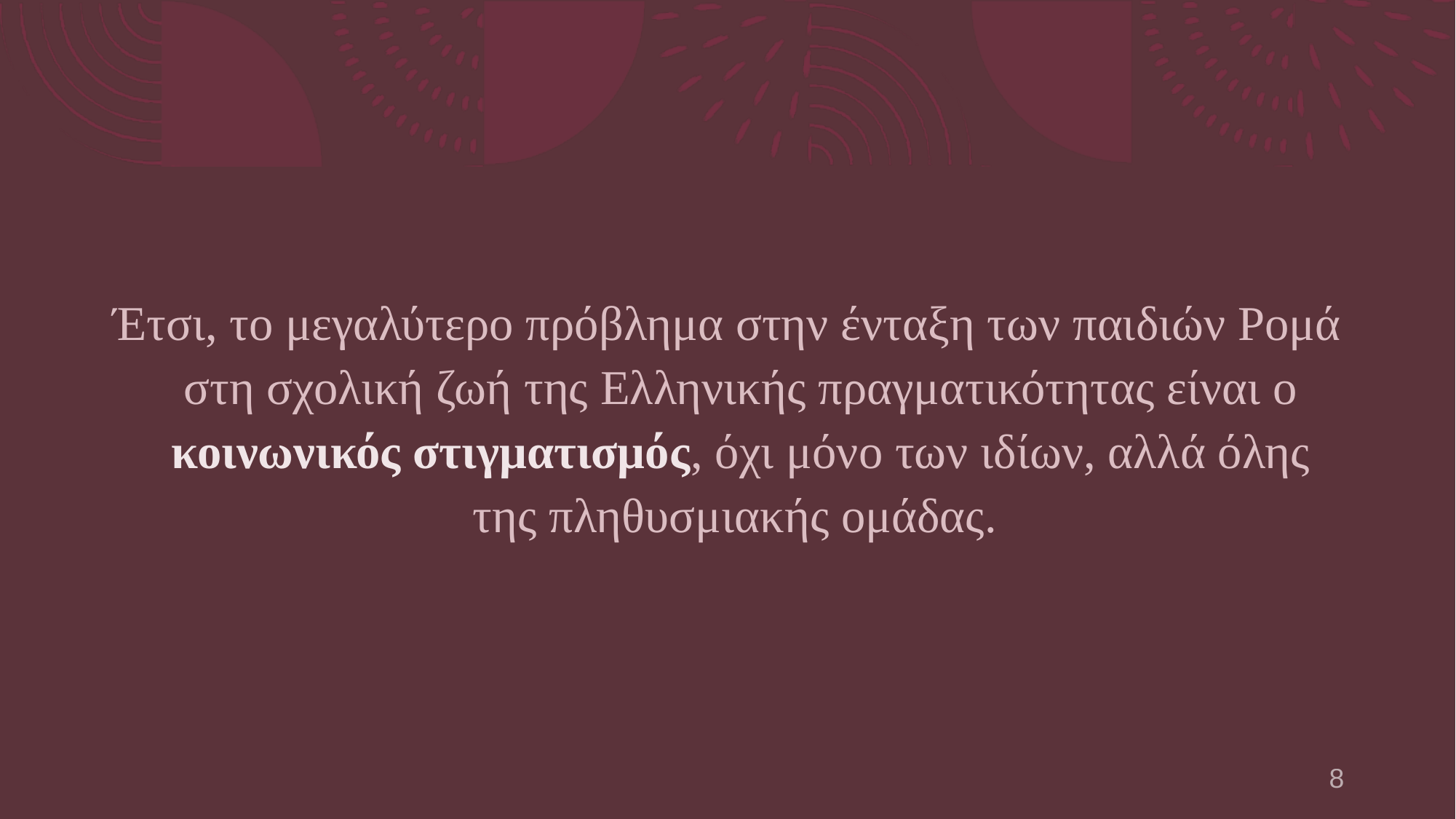

Έτσι, το μεγαλύτερο πρόβλημα στην ένταξη των παιδιών Ρομά στη σχολική ζωή της Ελληνικής πραγματικότητας είναι ο κοινωνικός στιγματισμός, όχι μόνο των ιδίων, αλλά όλης της πληθυσμιακής ομάδας.
8